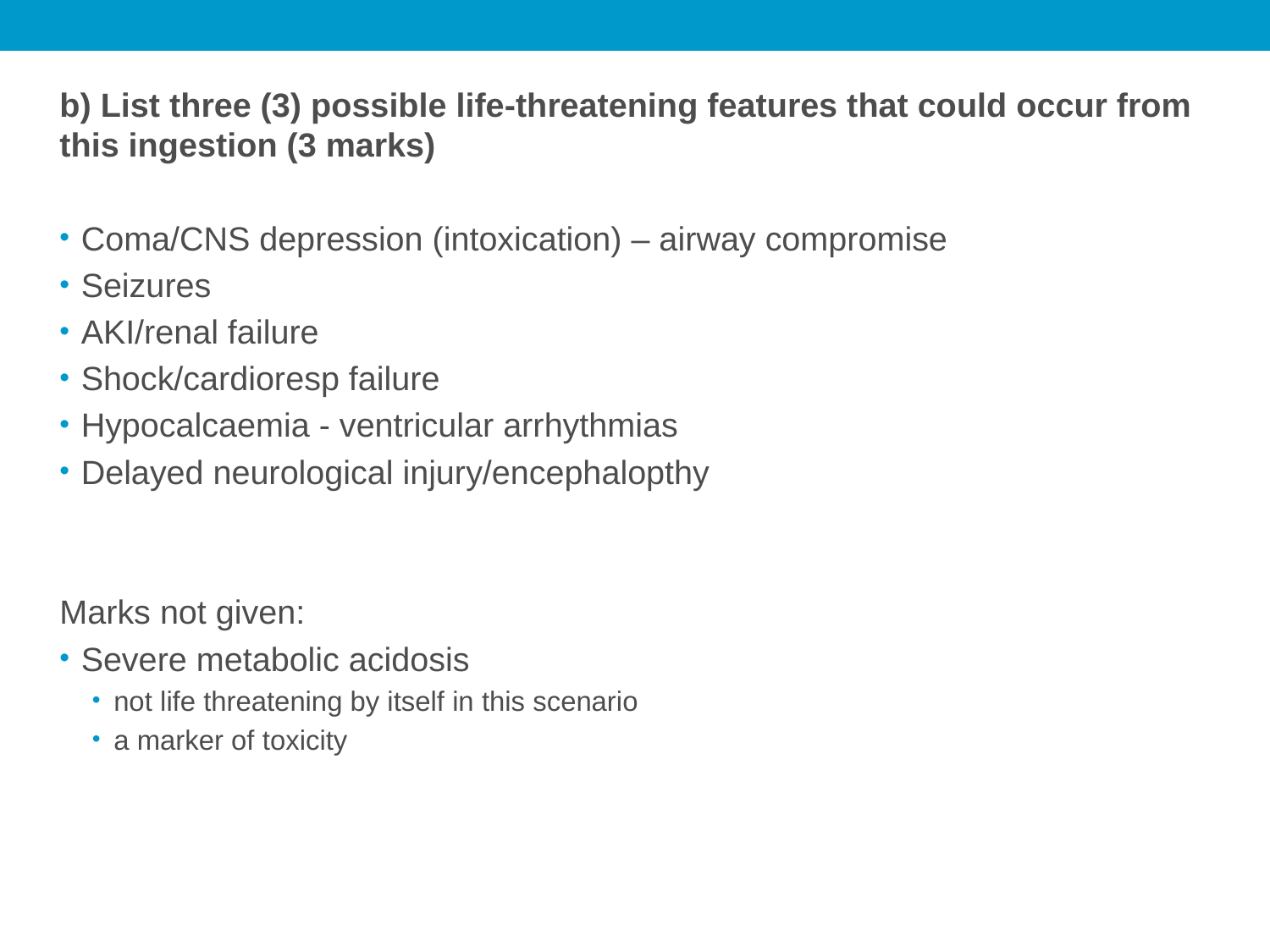

b) List three (3) possible life-threatening features that could occur from this ingestion (3 marks)

Coma/CNS depression (intoxication) – airway compromise
Seizures
AKI/renal failure
Shock/cardioresp failure
Hypocalcaemia - ventricular arrhythmias
Delayed neurological injury/encephalopthy

Marks not given:
Severe metabolic acidosis
not life threatening by itself in this scenario
a marker of toxicity